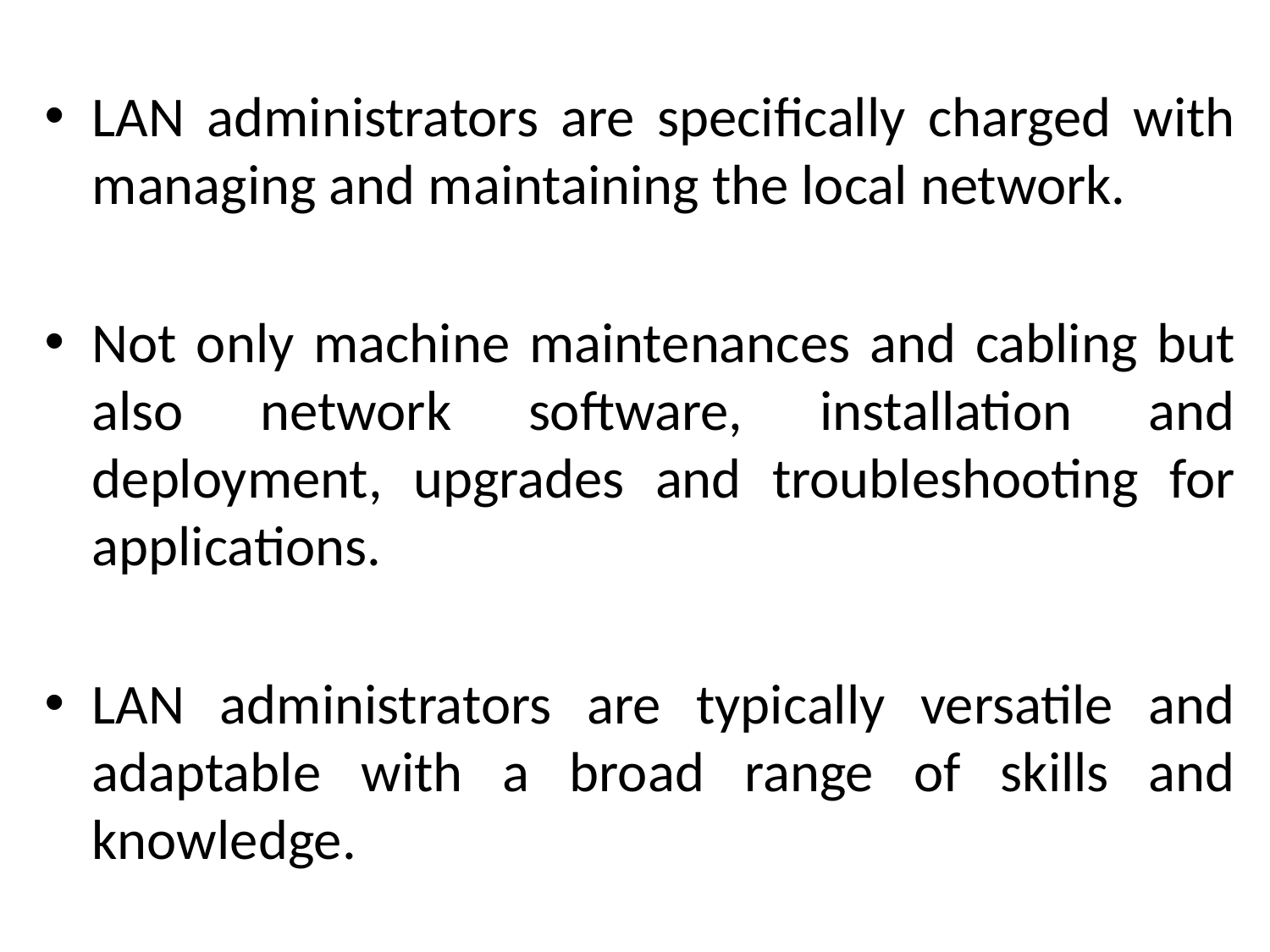

LAN administrators are specifically charged with managing and maintaining the local network.

Not only machine maintenances and cabling but also network software, installation and deployment, upgrades and troubleshooting for applications.

LAN administrators are typically versatile and adaptable with a broad range of skills and knowledge.